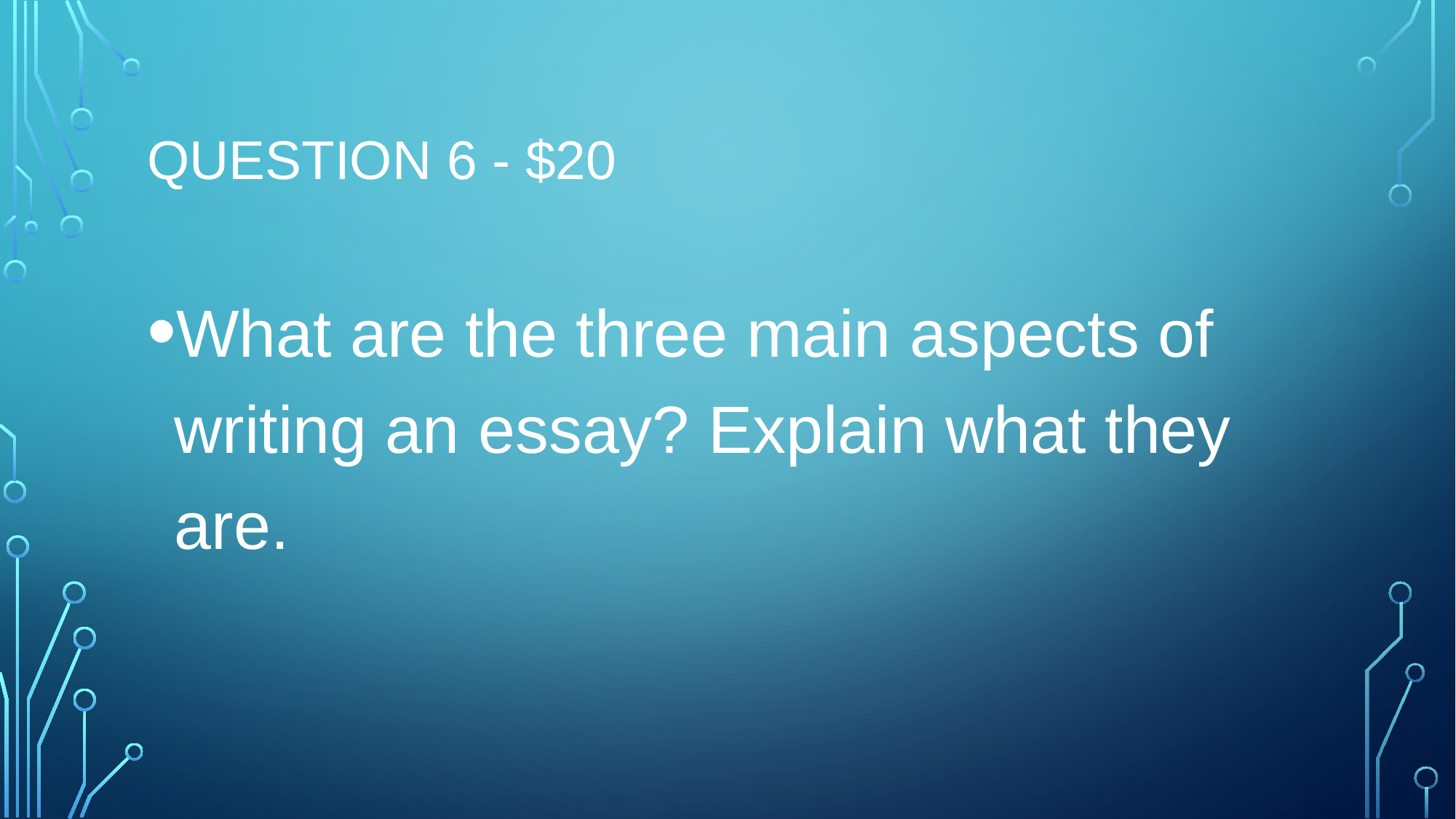

# Question 6 - $20
What are the three main aspects of writing an essay? Explain what they are.